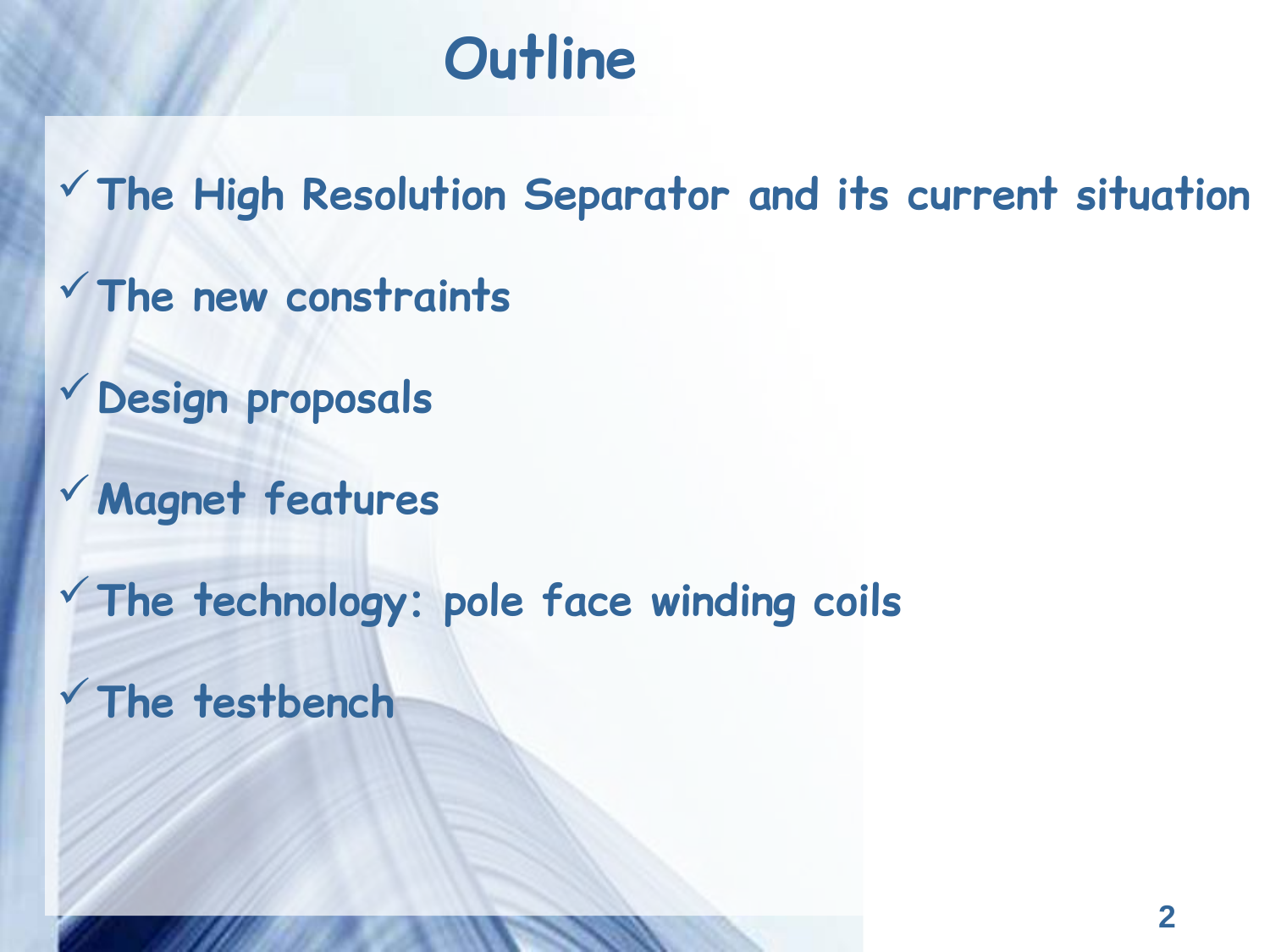

Outline
The High Resolution Separator and its current situation

The new constraints

Design proposals

Magnet features

The technology: pole face winding coils

The testbench